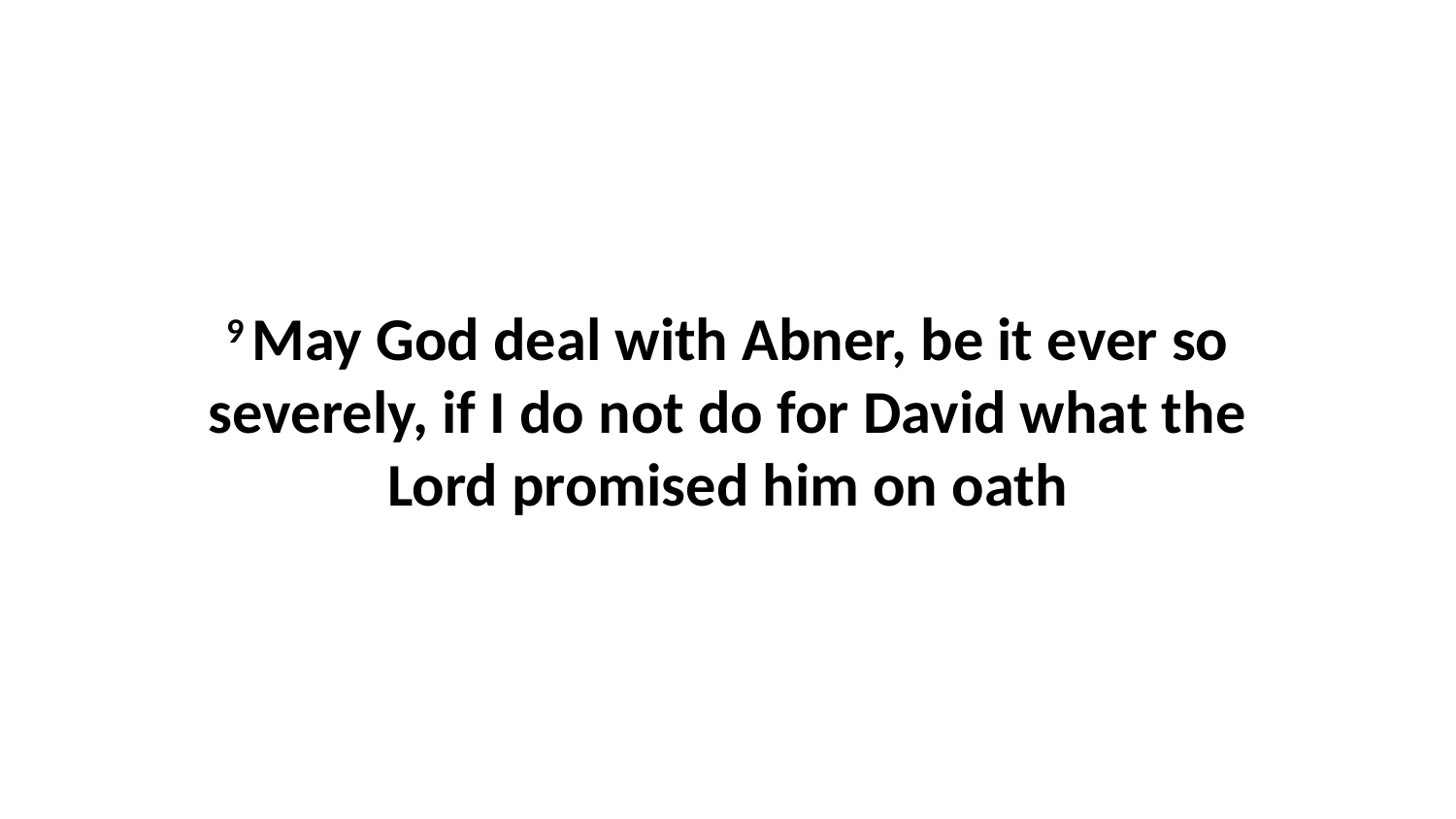

9 May God deal with Abner, be it ever so severely, if I do not do for David what the Lord promised him on oath